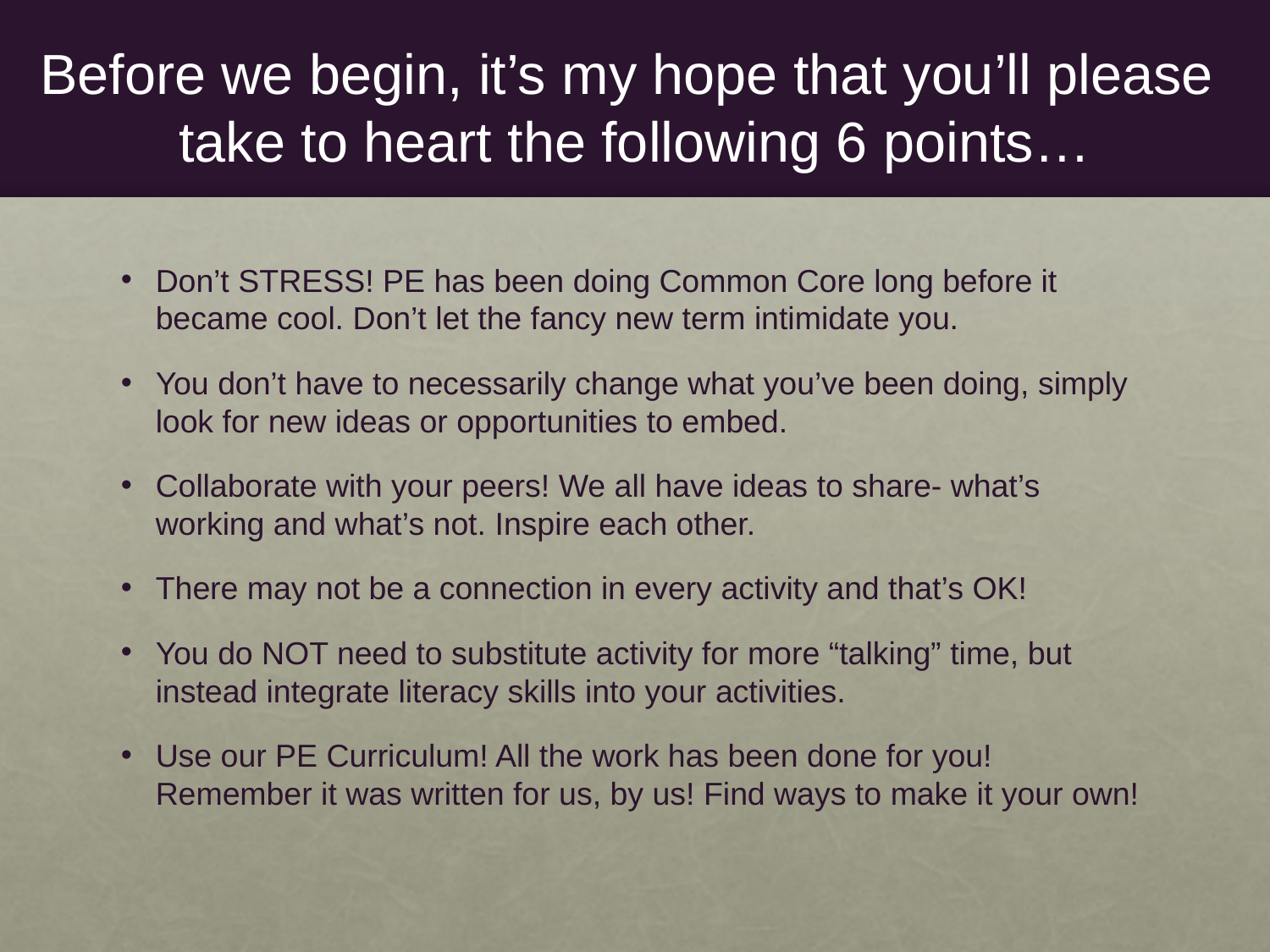

# Before we begin, it’s my hope that you’ll please take to heart the following 6 points…
Don’t STRESS! PE has been doing Common Core long before it became cool. Don’t let the fancy new term intimidate you.
You don’t have to necessarily change what you’ve been doing, simply look for new ideas or opportunities to embed.
Collaborate with your peers! We all have ideas to share- what’s working and what’s not. Inspire each other.
There may not be a connection in every activity and that’s OK!
You do NOT need to substitute activity for more “talking” time, but instead integrate literacy skills into your activities.
Use our PE Curriculum! All the work has been done for you! Remember it was written for us, by us! Find ways to make it your own!